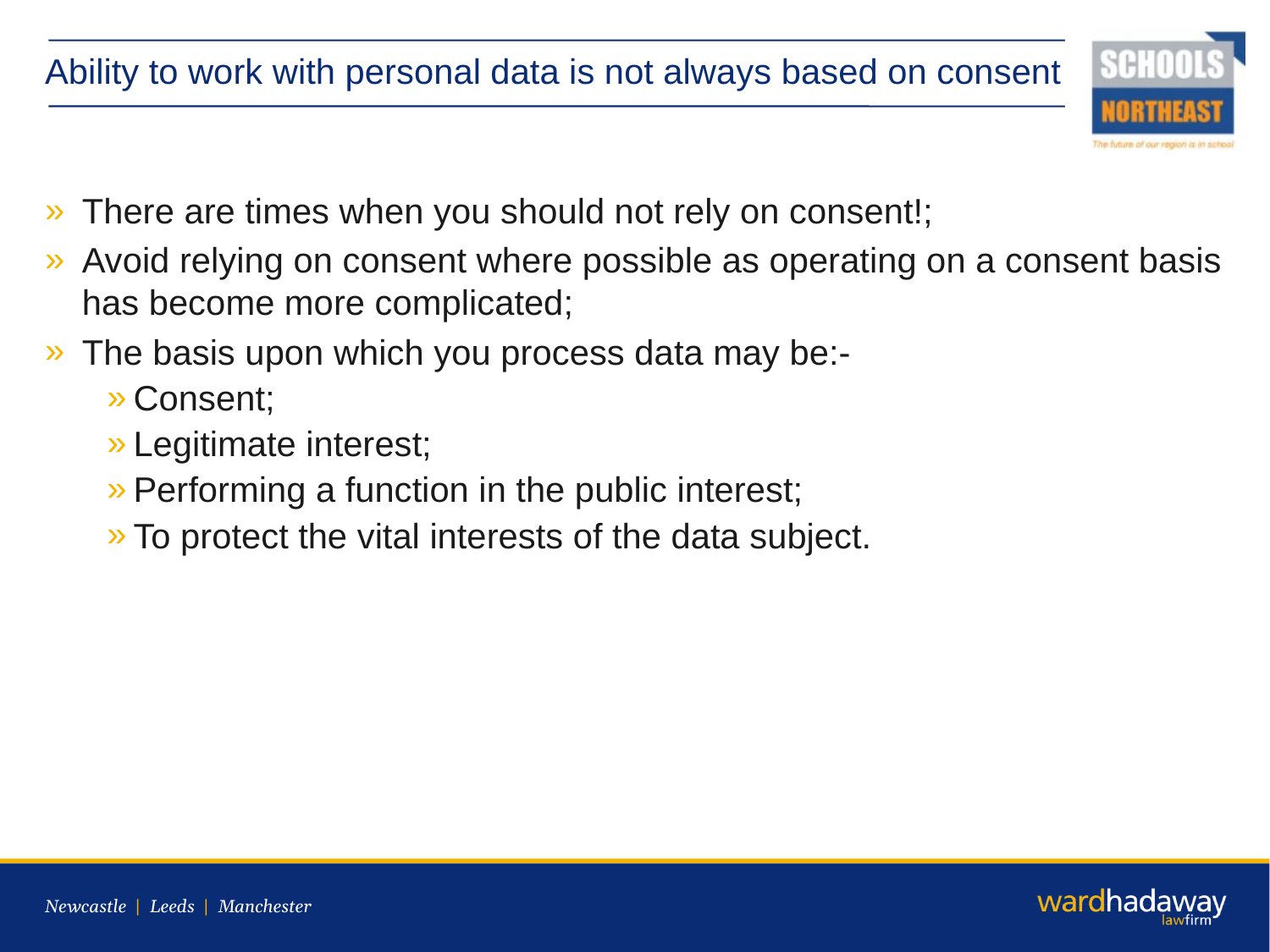

# Ability to work with personal data is not always based on consent
There are times when you should not rely on consent!;
Avoid relying on consent where possible as operating on a consent basis has become more complicated;
The basis upon which you process data may be:-
Consent;
Legitimate interest;
Performing a function in the public interest;
To protect the vital interests of the data subject.